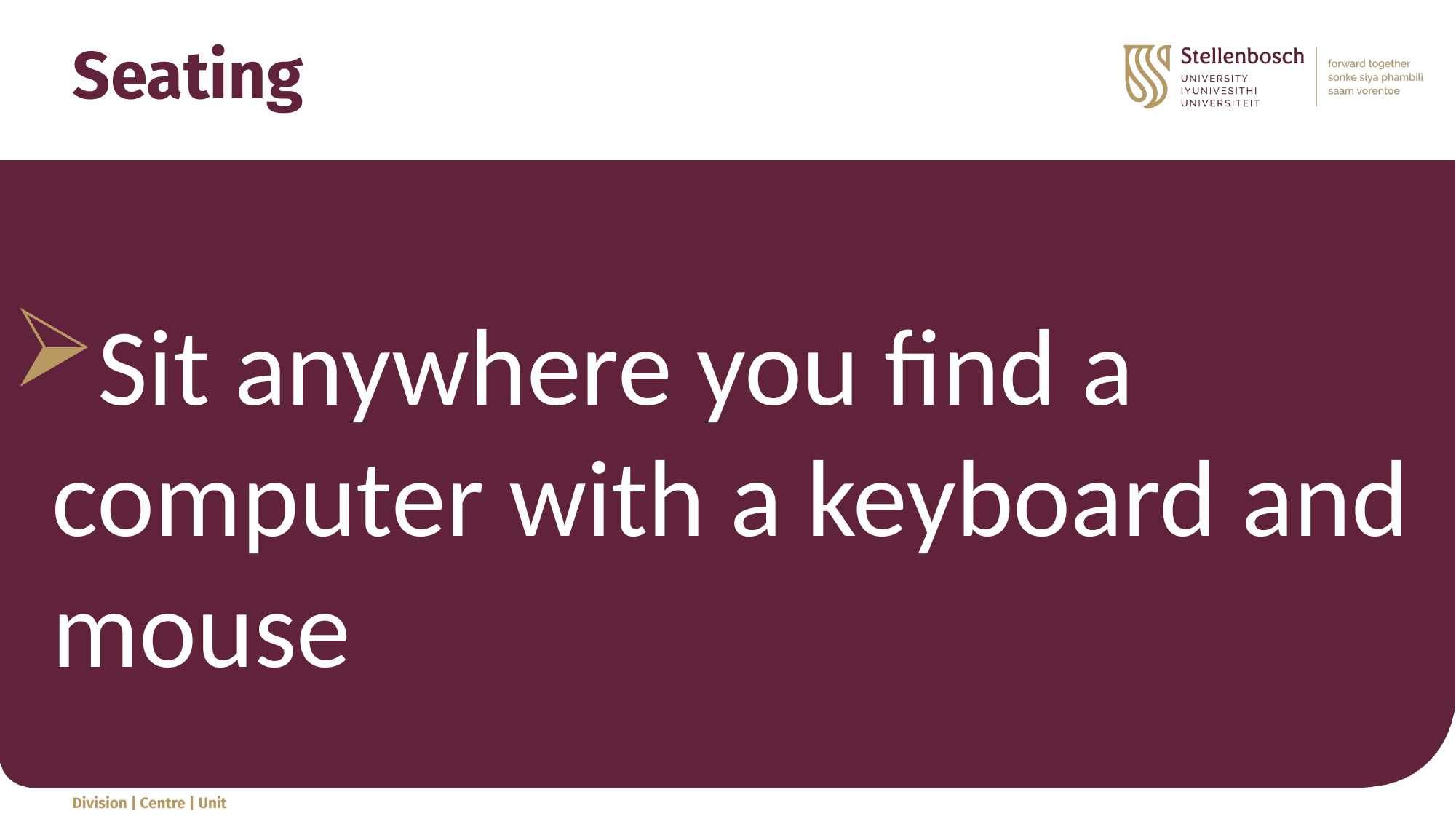

# Seating
Sit anywhere you find a   computer with a keyboard and mouse